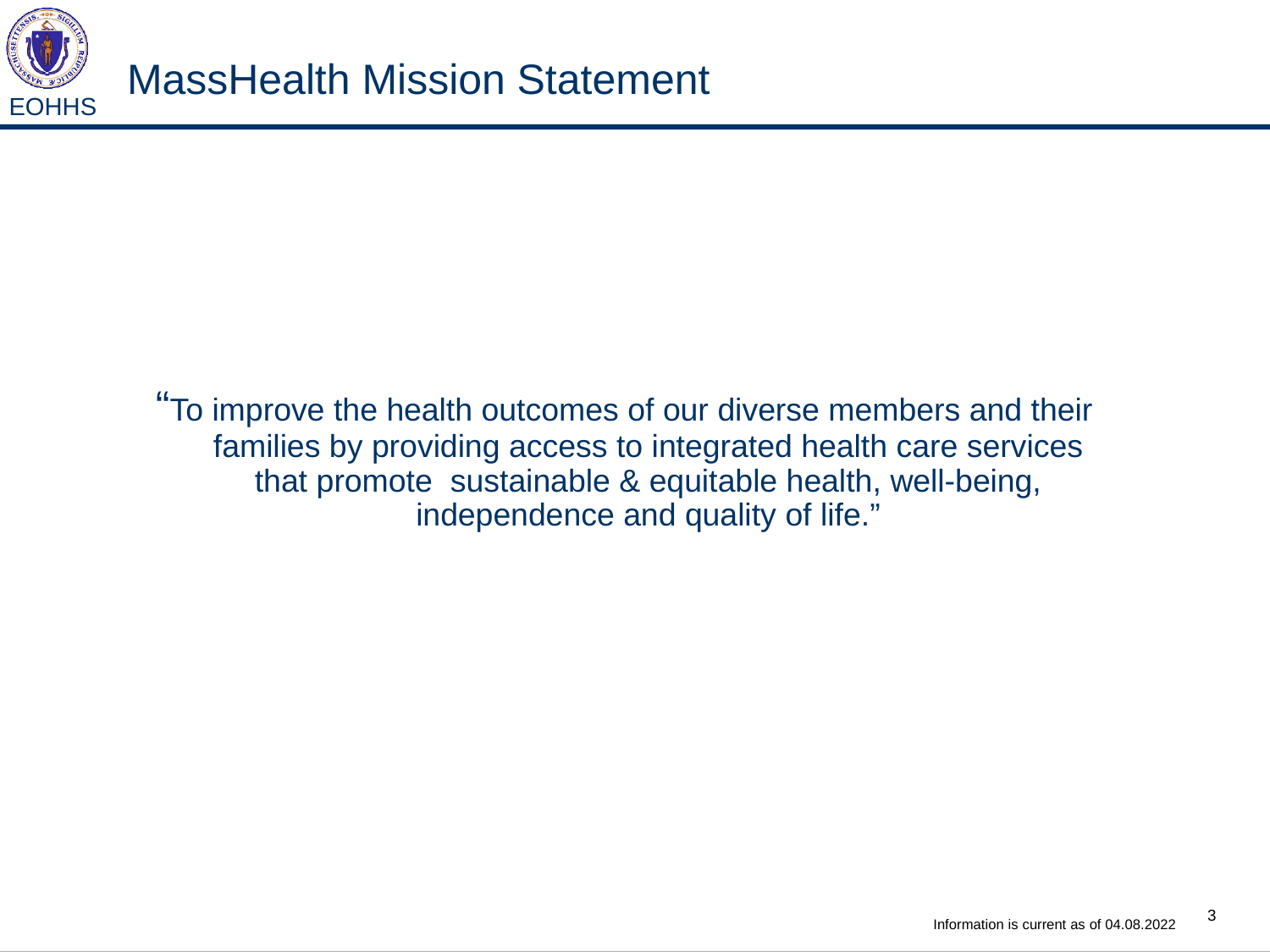

# MassHealth Mission Statement

“To improve the health outcomes of our diverse members and their families by providing access to integrated health care services that promote  sustainable & equitable health, well-being, independence and quality of life.”

Information is current as of 04.08.2022